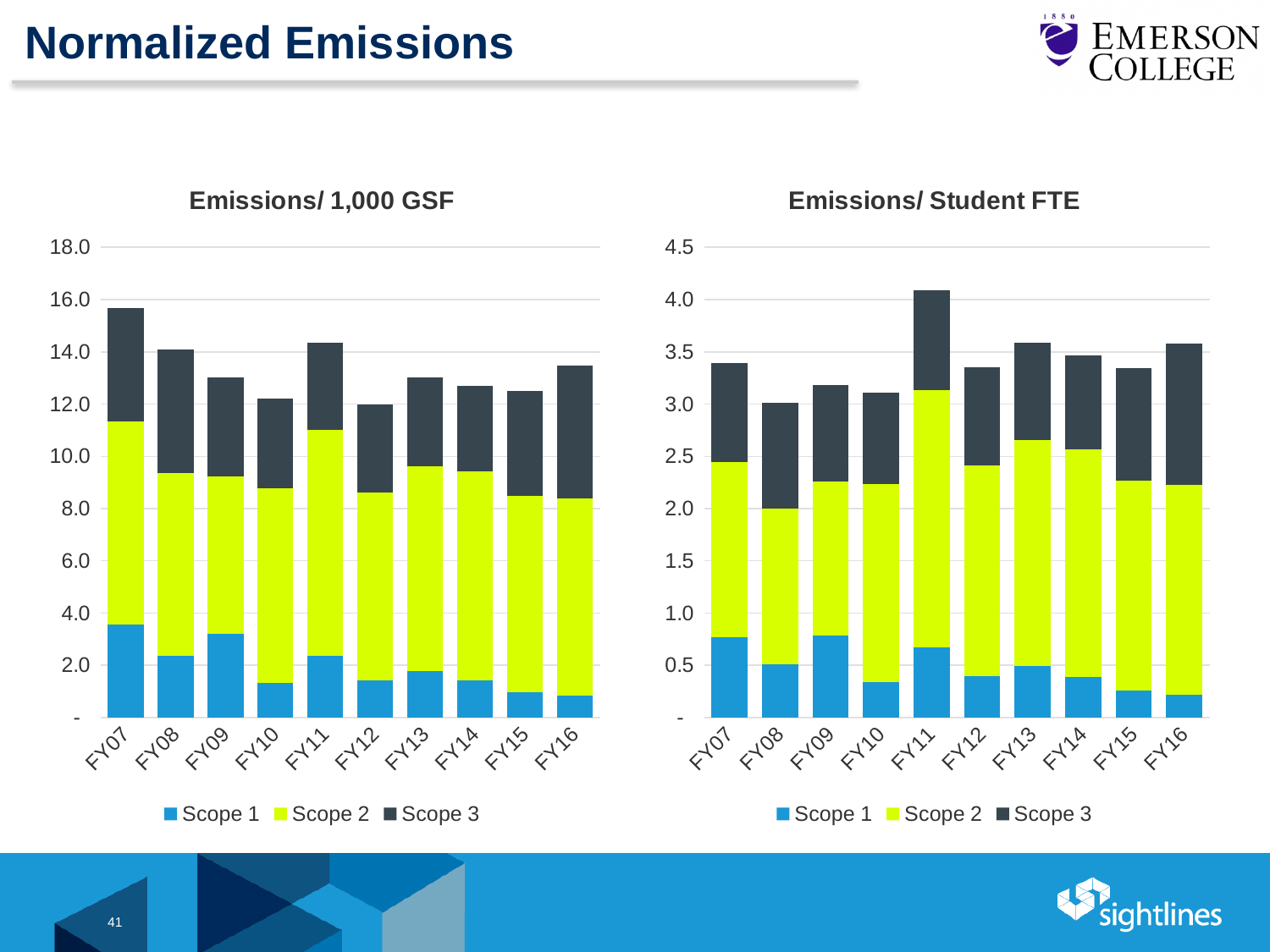

# Normalized Emissions

### Chart: Emissions/ 1,000 GSF

| Category | Scope 1 | Scope 2 | Scope 3 |
|---|---|---|---|
| FY07 | 3.563041790188353 | 7.762943545271529 | 4.365209710390456 |
| FY08 | 2.379990684663124 | 6.9760216343725565 | 4.73528646613366 |
| FY09 | 3.2184645477549867 | 6.017708059831902 | 3.7782561111224178 |
| FY10 | 1.344031499744259 | 7.43966709355175 | 3.413514311315269 |
| FY11 | 2.365599294033962 | 8.652551630324226 | 3.3462237394183707 |
| FY12 | 1.427743740691388 | 7.195298369889544 | 3.369313776749565 |
| FY13 | 1.7814110719375877 | 7.8486610604485785 | 3.391710930321166 |
| FY14 | 1.4222995413059014 | 7.996846805764296 | 3.2744401740968954 |
| FY15 | 0.9794740035917269 | 7.51715151999979 | 4.004490536471634 |
| FY16 | 0.832653965846622 | 7.561650513268824 | 5.093855229573055 |

### Chart: Emissions/ Student FTE

| Category | Scope 1 | Scope 2 | Scope 3 |
|---|---|---|---|
| FY07 | 0.7702151622632034 | 1.6780989880125217 | 0.9436180947020447 |
| FY08 | 0.5081663646125595 | 1.489493037196254 | 1.0110599694363083 |
| FY09 | 0.7865592115836507 | 1.4706651687009025 | 0.9233664388189484 |
| FY10 | 0.34248763703639873 | 1.8957844393474566 | 0.8698356033283067 |
| FY11 | 0.6736244821333214 | 2.4638875340420623 | 0.952865618134381 |
| FY12 | 0.3993796150839268 | 2.0127249810171945 | 0.9424907291861676 |
| FY13 | 0.49113617237574353 | 2.1638808763608672 | 0.9350968736884955 |
| FY14 | 0.38787433056084214 | 2.1808145972792103 | 0.8929703298105753 |
| FY15 | 0.2617280361500103 | 2.0086794519884976 | 1.0700513133056004 |
| FY16 | 0.22086940961224633 | 2.005799951798308 | 1.351193705133085 |
41